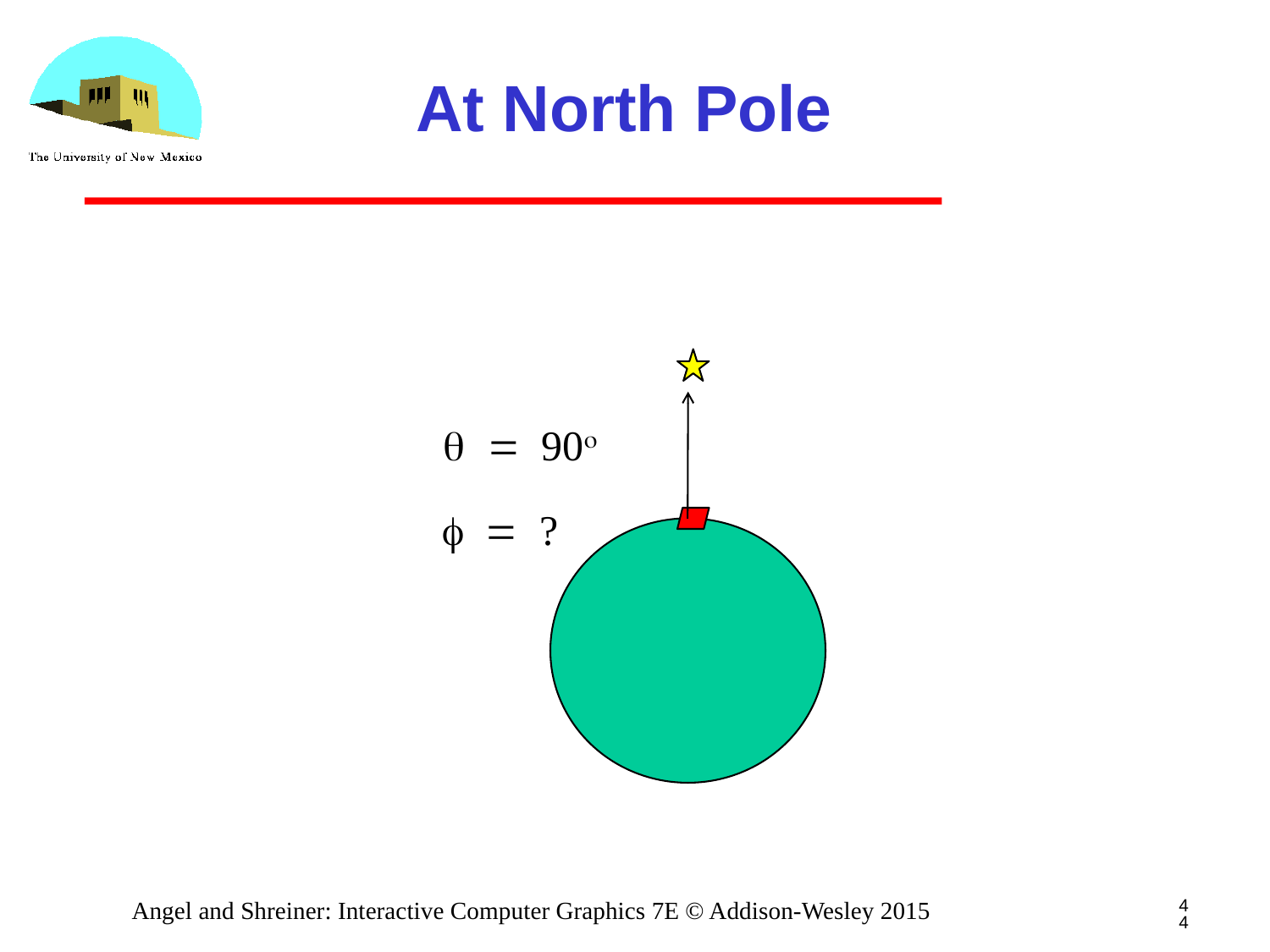

# At North Pole

θ = 90ο
φ = ?

44
Angel and Shreiner: Interactive Computer Graphics 7E © Addison-Wesley 2015